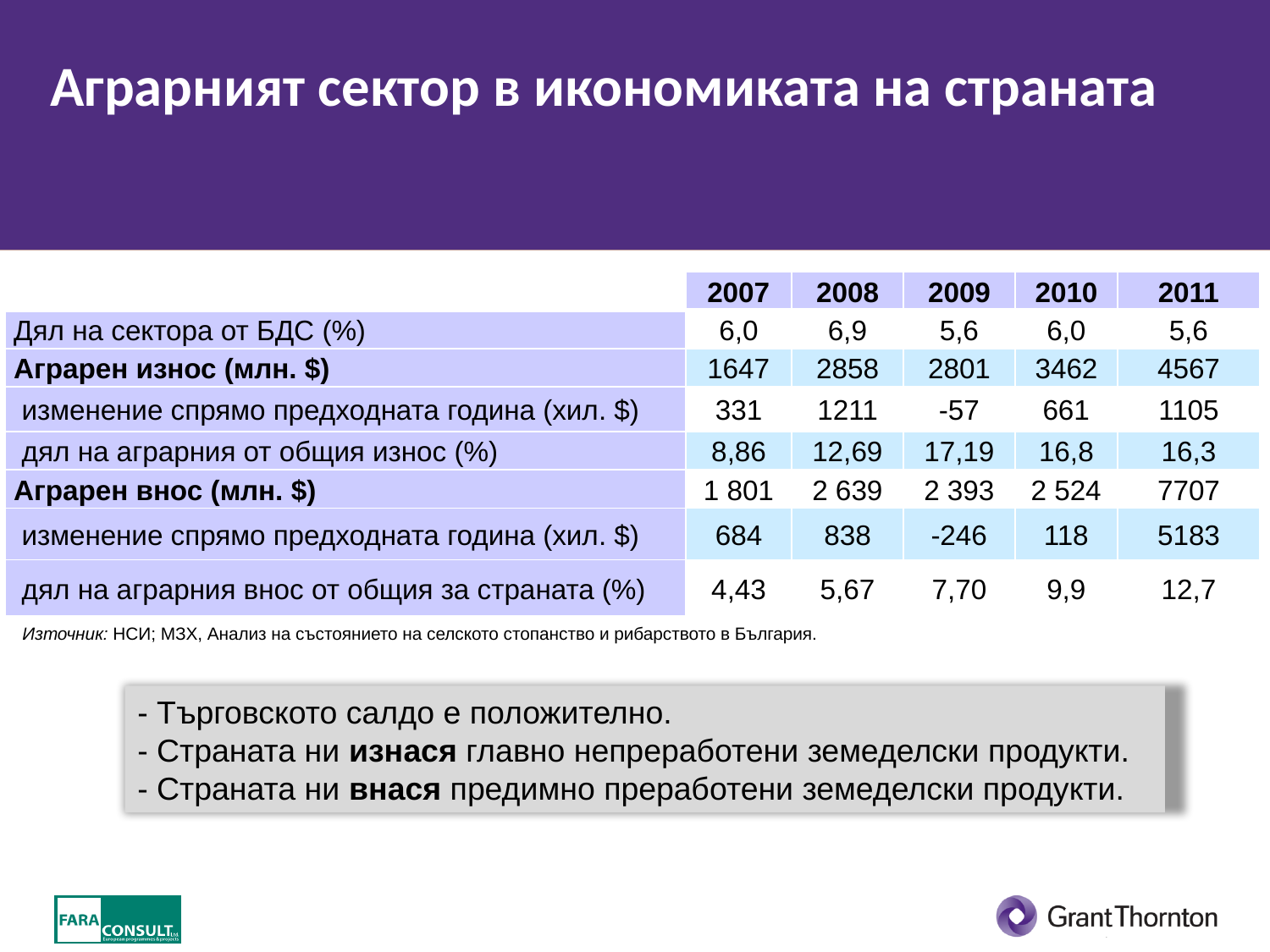

# Аграрният сектор в икономиката на страната
|  | 2007 | 2008 | 2009 | 2010 | 2011 |
| --- | --- | --- | --- | --- | --- |
| Дял на сектора от БДС (%) | 6,0 | 6,9 | 5,6 | 6,0 | 5,6 |
| Аграрен износ (млн. $) | 1647 | 2858 | 2801 | 3462 | 4567 |
| изменение спрямо предходната година (хил. $) | 331 | 1211 | -57 | 661 | 1105 |
| дял на аграрния от общия износ (%) | 8,86 | 12,69 | 17,19 | 16,8 | 16,3 |
| Аграрен внос (млн. $) | 1 801 | 2 639 | 2 393 | 2 524 | 7707 |
| изменение спрямо предходната година (хил. $) | 684 | 838 | -246 | 118 | 5183 |
| дял на аграрния внос от общия за страната (%) | 4,43 | 5,67 | 7,70 | 9,9 | 12,7 |
Източник: НСИ; МЗХ, Анализ на състоянието на селското стопанство и рибарството в България.
- Търговското салдо е положително.
- Страната ни изнася главно непреработени земеделски продукти.
- Страната ни внася предимно преработени земеделски продукти.